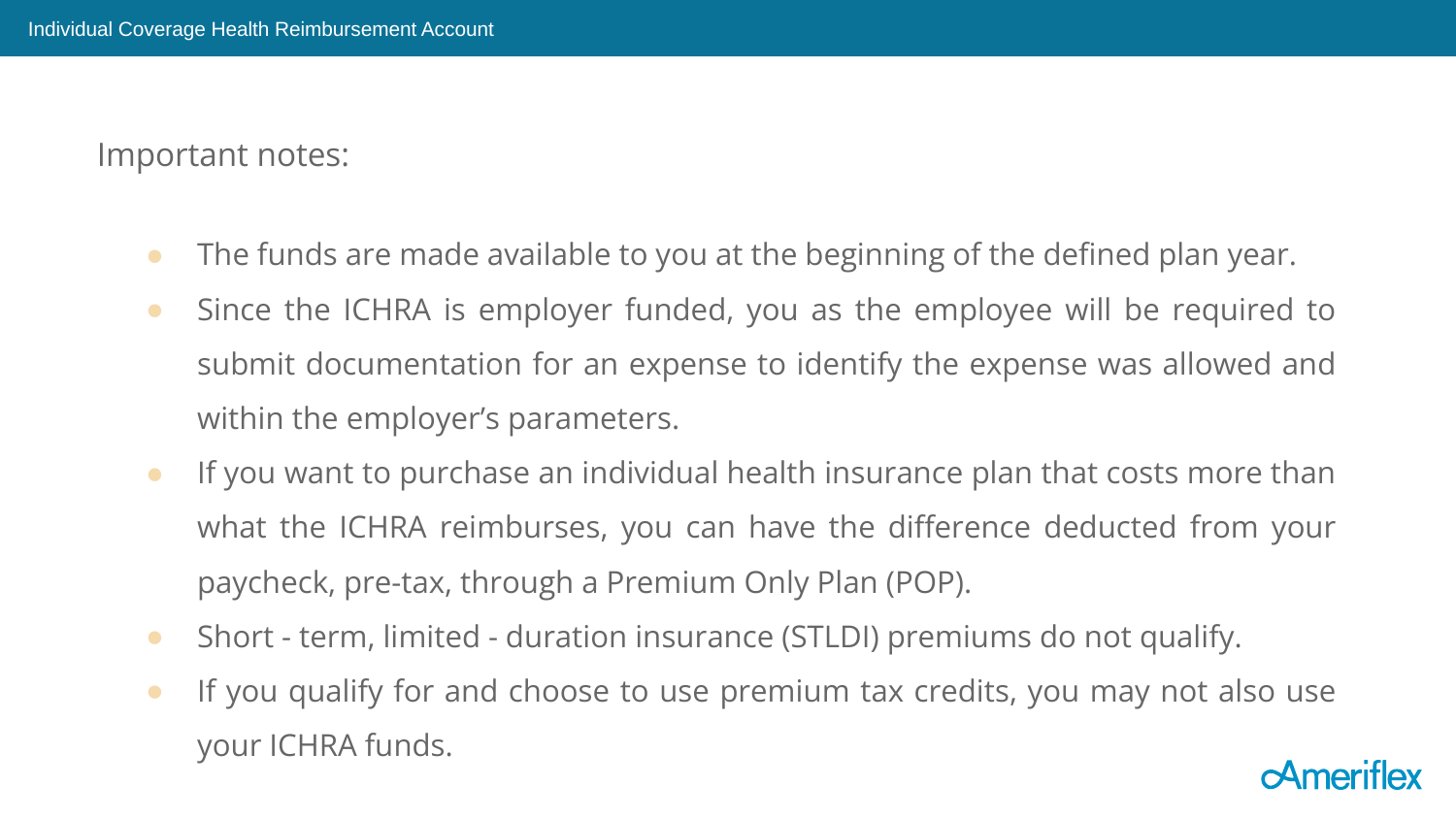

Individual Coverage Health Reimbursement Account

Important notes:

The funds are made available to you at the beginning of the defined plan year.
Since the ICHRA is employer funded, you as the employee will be required to submit documentation for an expense to identify the expense was allowed and within the employer’s parameters.
If you want to purchase an individual health insurance plan that costs more than what the ICHRA reimburses, you can have the difference deducted from your paycheck, pre-tax, through a Premium Only Plan (POP).
Short - term, limited - duration insurance (STLDI) premiums do not qualify.
If you qualify for and choose to use premium tax credits, you may not also use your ICHRA funds.